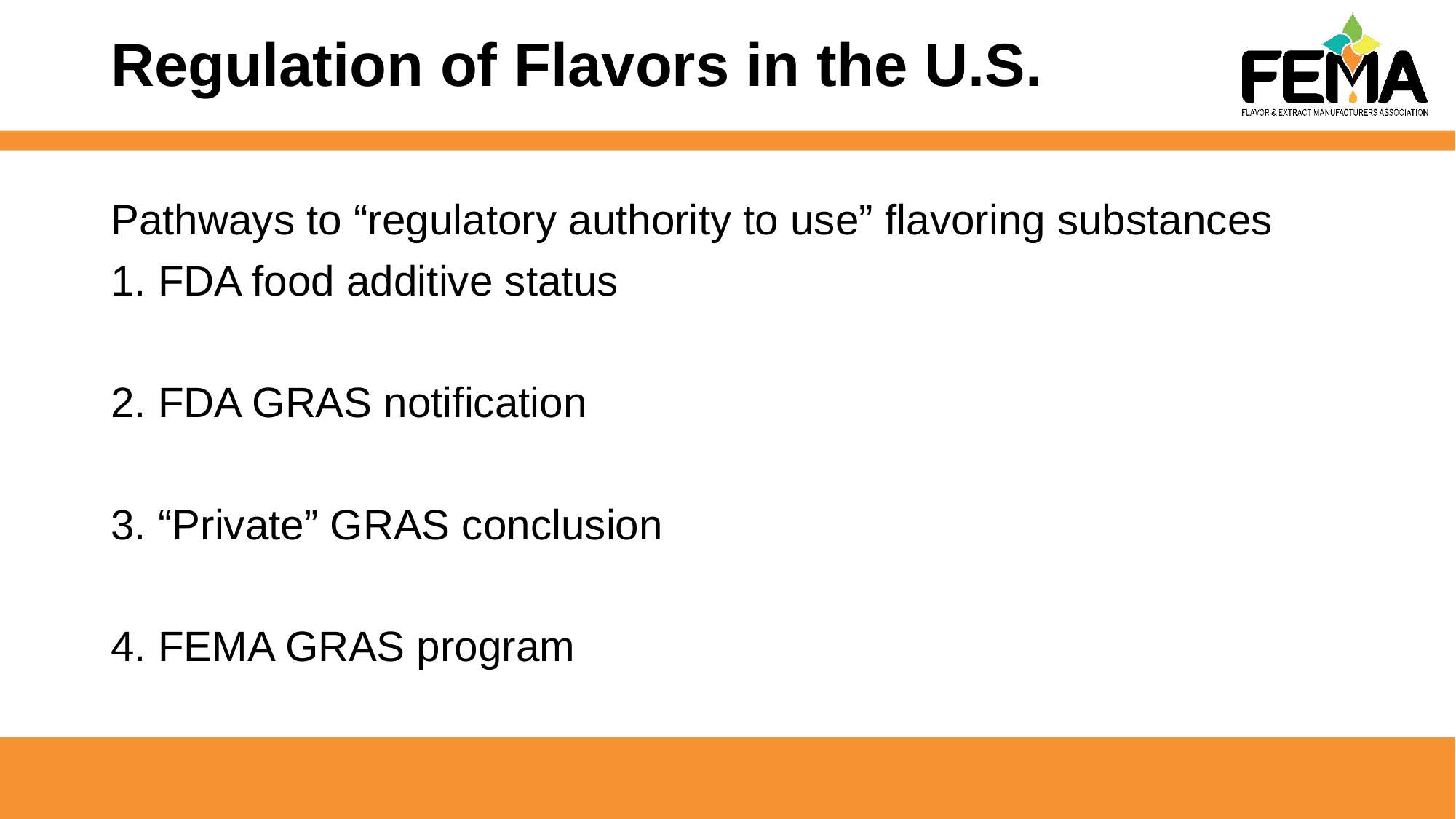

# Regulation of Flavors in the U.S.
Pathways to “regulatory authority to use” flavoring substances
1. FDA food additive status

2. FDA GRAS notification

3. “Private” GRAS conclusion

4. FEMA GRAS program